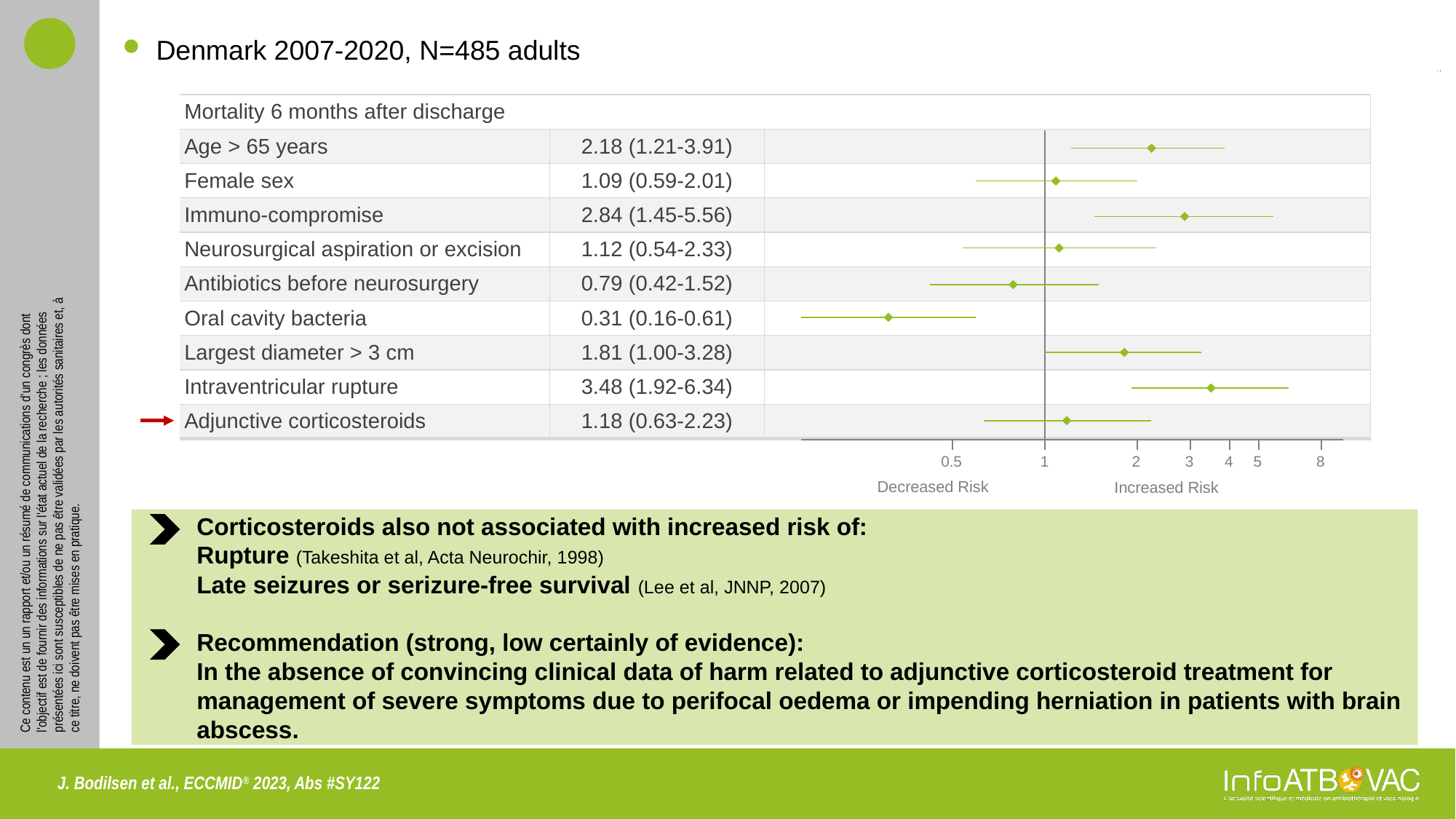

Denmark 2007-2020, N=485 adults
| Mortality 6 months after discharge |  |  |
| --- | --- | --- |
| Age > 65 years | 2.18 (1.21-3.91) |  |
| Female sex | 1.09 (0.59-2.01) |  |
| Immuno-compromise | 2.84 (1.45-5.56) |  |
| Neurosurgical aspiration or excision | 1.12 (0.54-2.33) |  |
| Antibiotics before neurosurgery | 0.79 (0.42-1.52) |  |
| Oral cavity bacteria | 0.31 (0.16-0.61) |  |
| Largest diameter > 3 cm | 1.81 (1.00-3.28) |  |
| Intraventricular rupture | 3.48 (1.92-6.34) |  |
| Adjunctive corticosteroids | 1.18 (0.63-2.23) |  |
0.5
1
2
3
4
5
8

Decreased Risk
Increased Risk
Corticosteroids also not associated with increased risk of:
Rupture (Takeshita et al, Acta Neurochir, 1998)
Late seizures or serizure-free survival (Lee et al, JNNP, 2007)

Recommendation (strong, low certainly of evidence):
In the absence of convincing clinical data of harm related to adjunctive corticosteroid treatment for management of severe symptoms due to perifocal oedema or impending herniation in patients with brain abscess.

J. Bodilsen et al., ECCMID® 2023, Abs #SY122